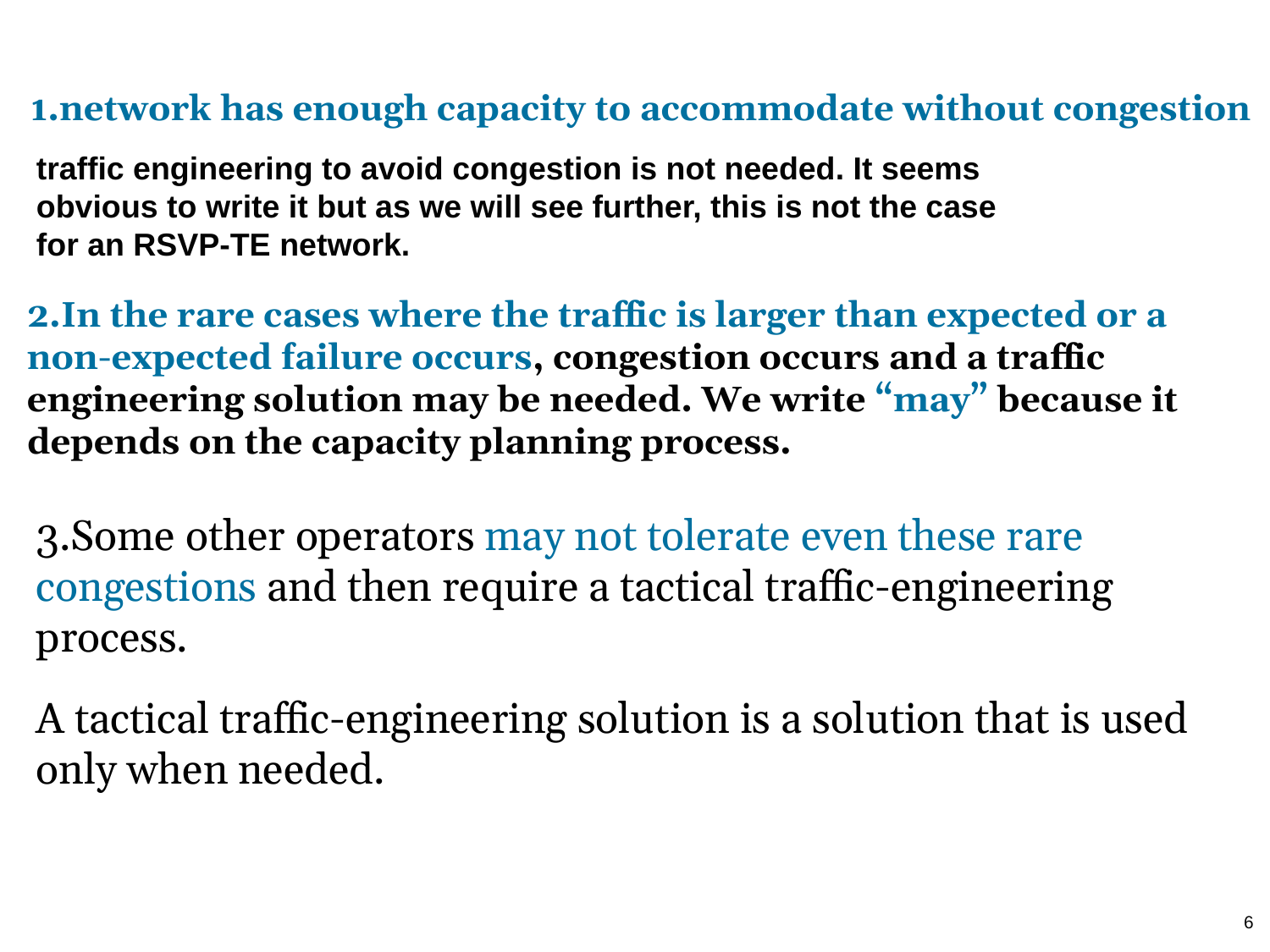

1.network has enough capacity to accommodate without congestion
traffic engineering to avoid congestion is not needed. It seems obvious to write it but as we will see further, this is not the case for an RSVP-TE network.

2.In the rare cases where the traffic is larger than expected or a non-expected failure occurs, congestion occurs and a traffic engineering solution may be needed. We write “may” because it depends on the capacity planning process.
3.Some other operators may not tolerate even these rare congestions and then require a tactical traffic-engineering process.
A tactical traffic-engineering solution is a solution that is used only when needed.